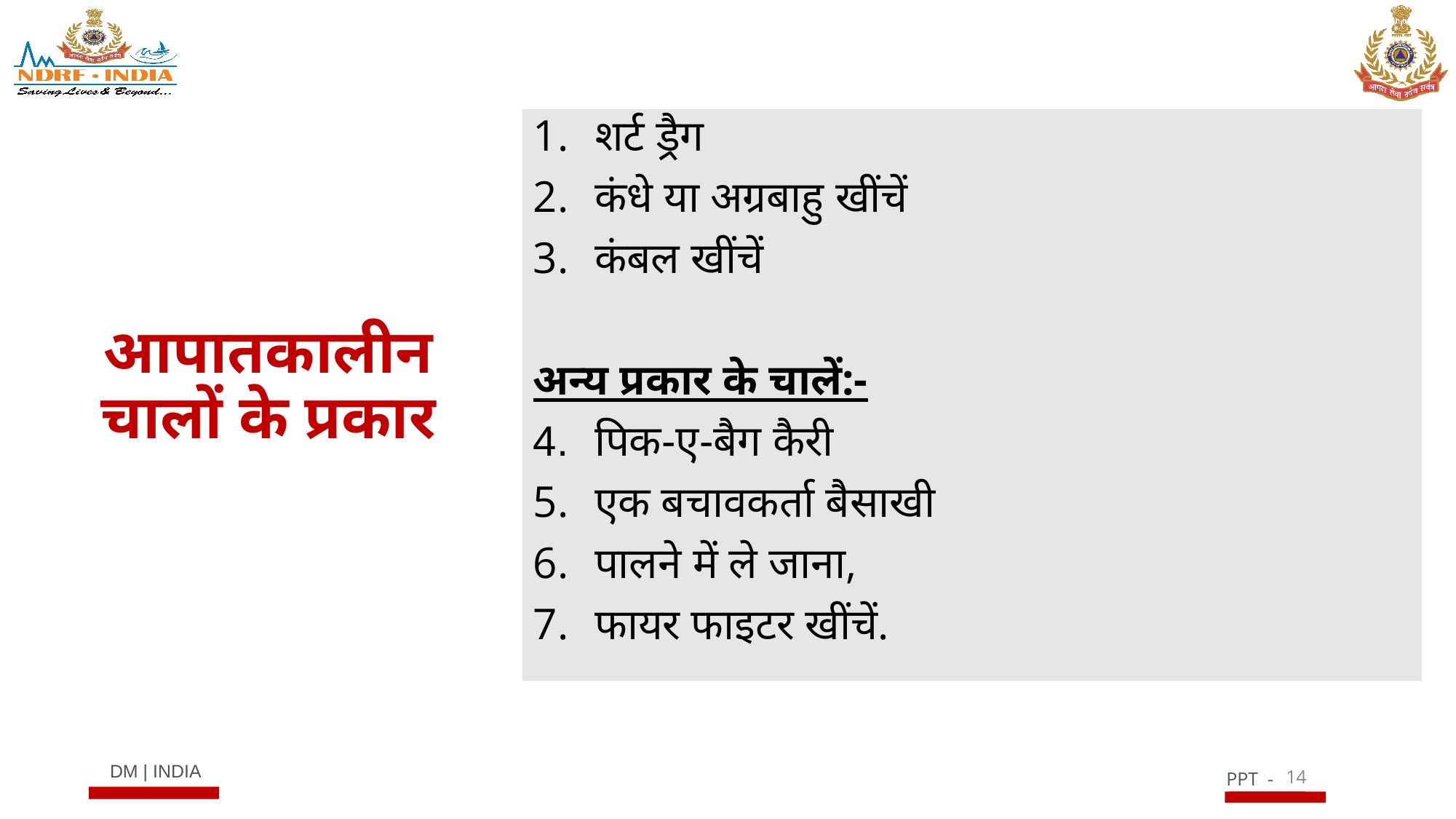

शर्ट ड्रैग
कंधे या अग्रबाहु खींचें
कंबल खींचें

अन्य प्रकार के चालें:-
पिक-ए-बैग कैरी
एक बचावकर्ता बैसाखी
पालने में ले जाना,
फायर फाइटर खींचें.
# आपातकालीन चालों के प्रकार
14